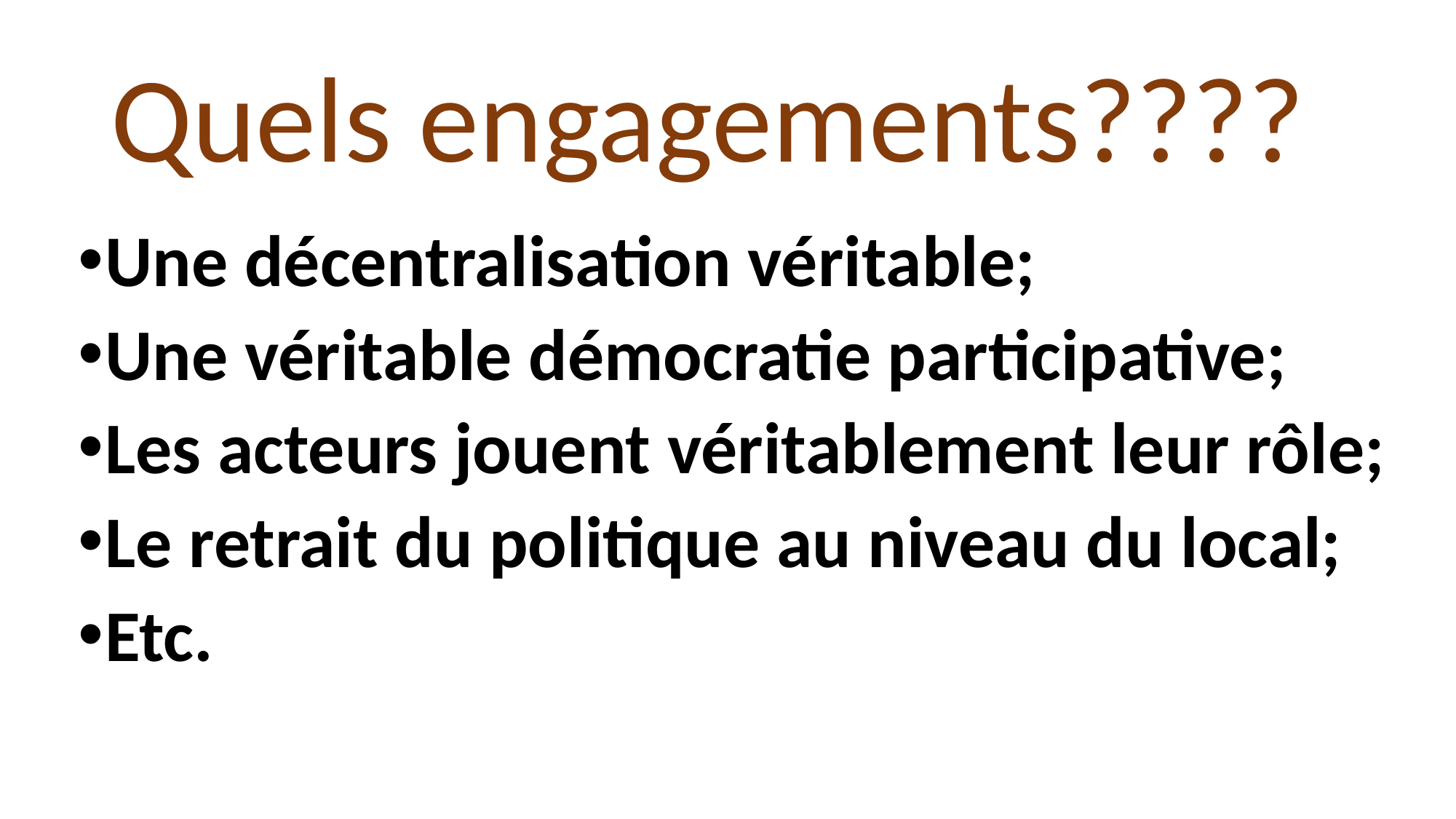

# Quels engagements????
Une décentralisation véritable;
Une véritable démocratie participative;
Les acteurs jouent véritablement leur rôle;
Le retrait du politique au niveau du local;
Etc.